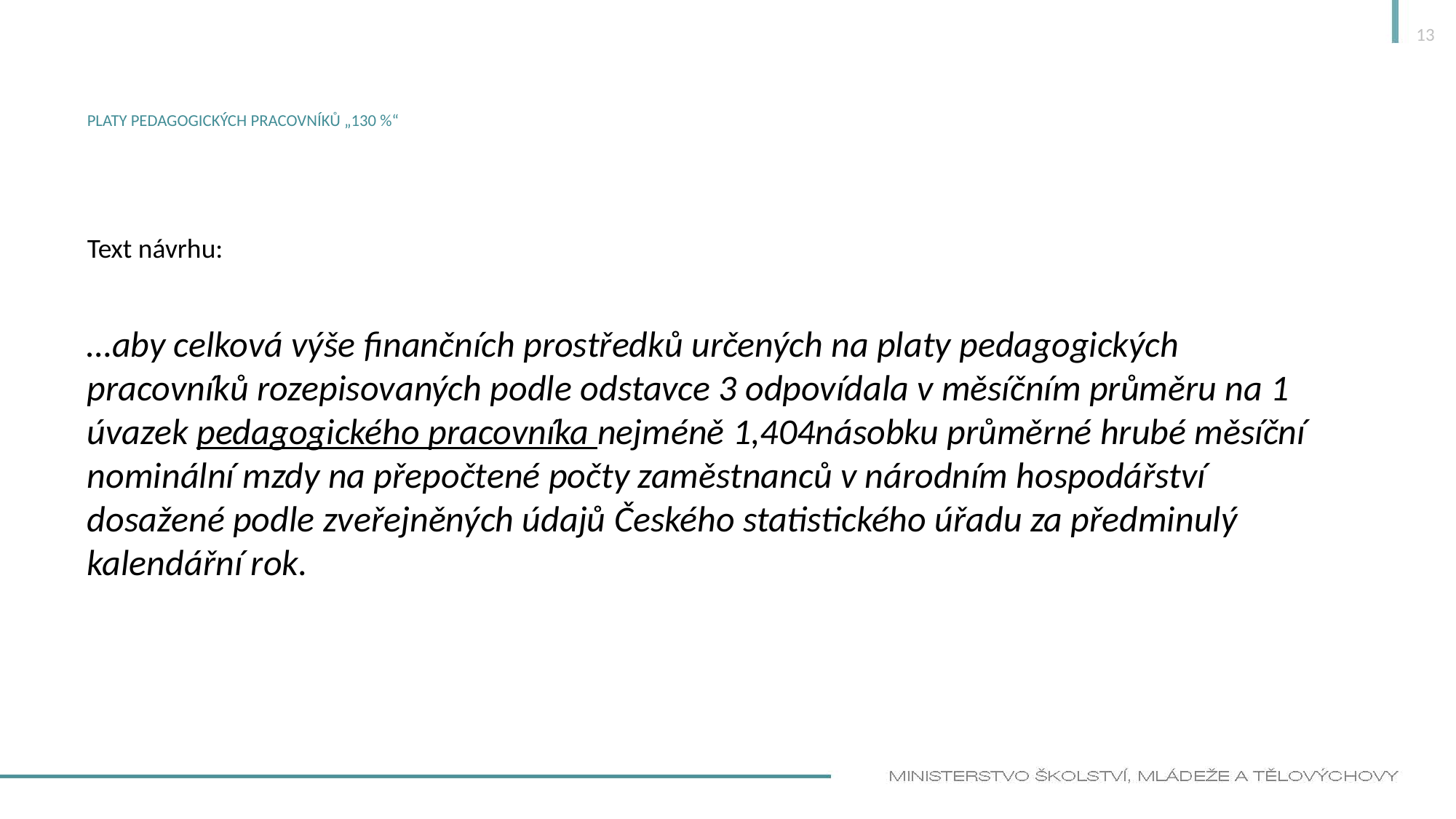

13
# Platy pedagogických pracovníků „130 %“

Text návrhu:

…aby celková výše finančních prostředků určených na platy pedagogických pracovníků rozepisovaných podle odstavce 3 odpovídala v měsíčním průměru na 1 úvazek pedagogického pracovníka nejméně 1,404násobku průměrné hrubé měsíční nominální mzdy na přepočtené počty zaměstnanců v národním hospodářství dosažené podle zveřejněných údajů Českého statistického úřadu za předminulý kalendářní rok.